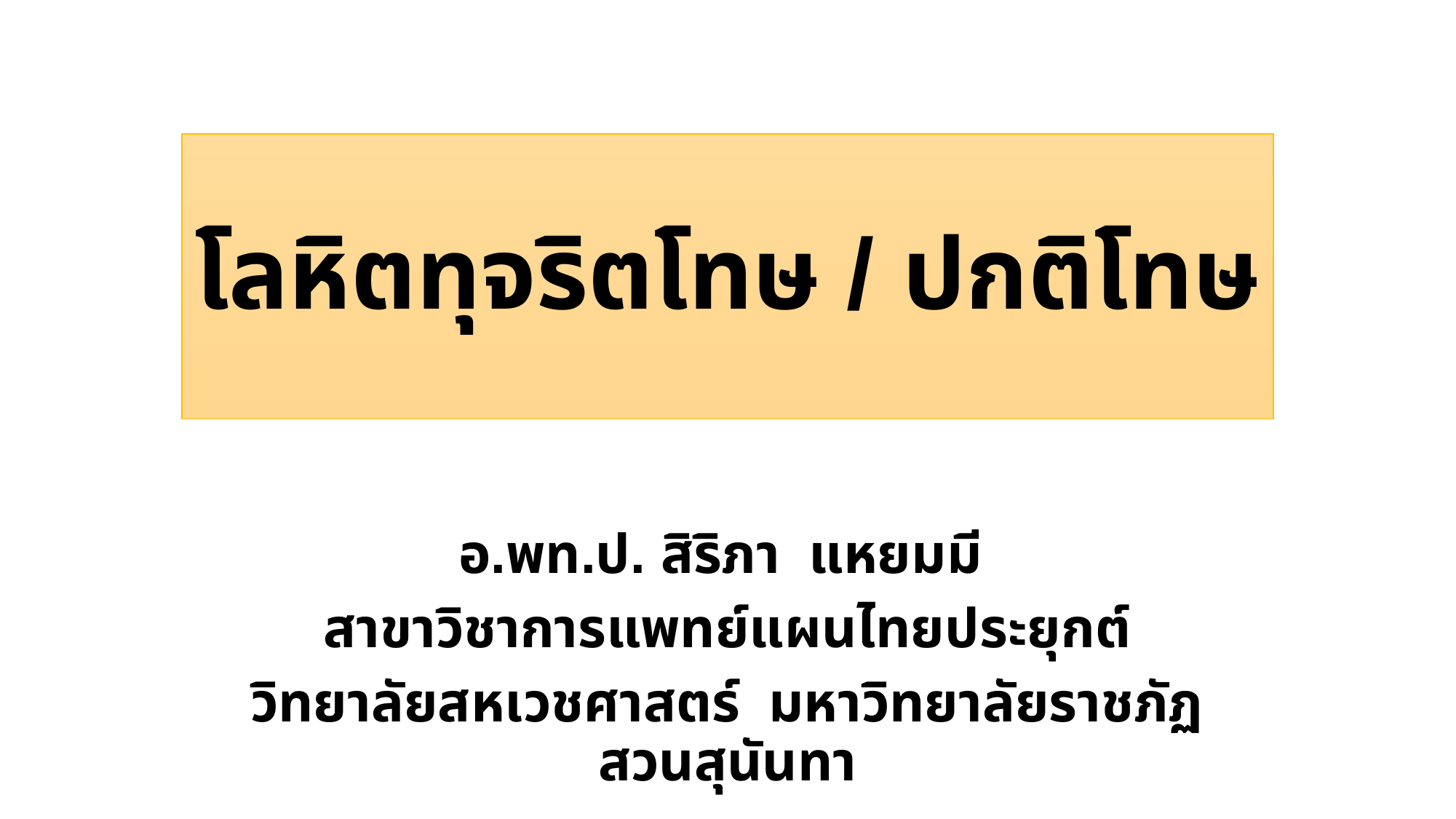

# โลหิตทุจริตโทษ / ปกติโทษ
อ.พท.ป. สิริภา  แหยมมี
สาขาวิชาการแพทย์แผนไทยประยุกต์
วิทยาลัยสหเวชศาสตร์  มหาวิทยาลัยราชภัฏสวนสุนันทา